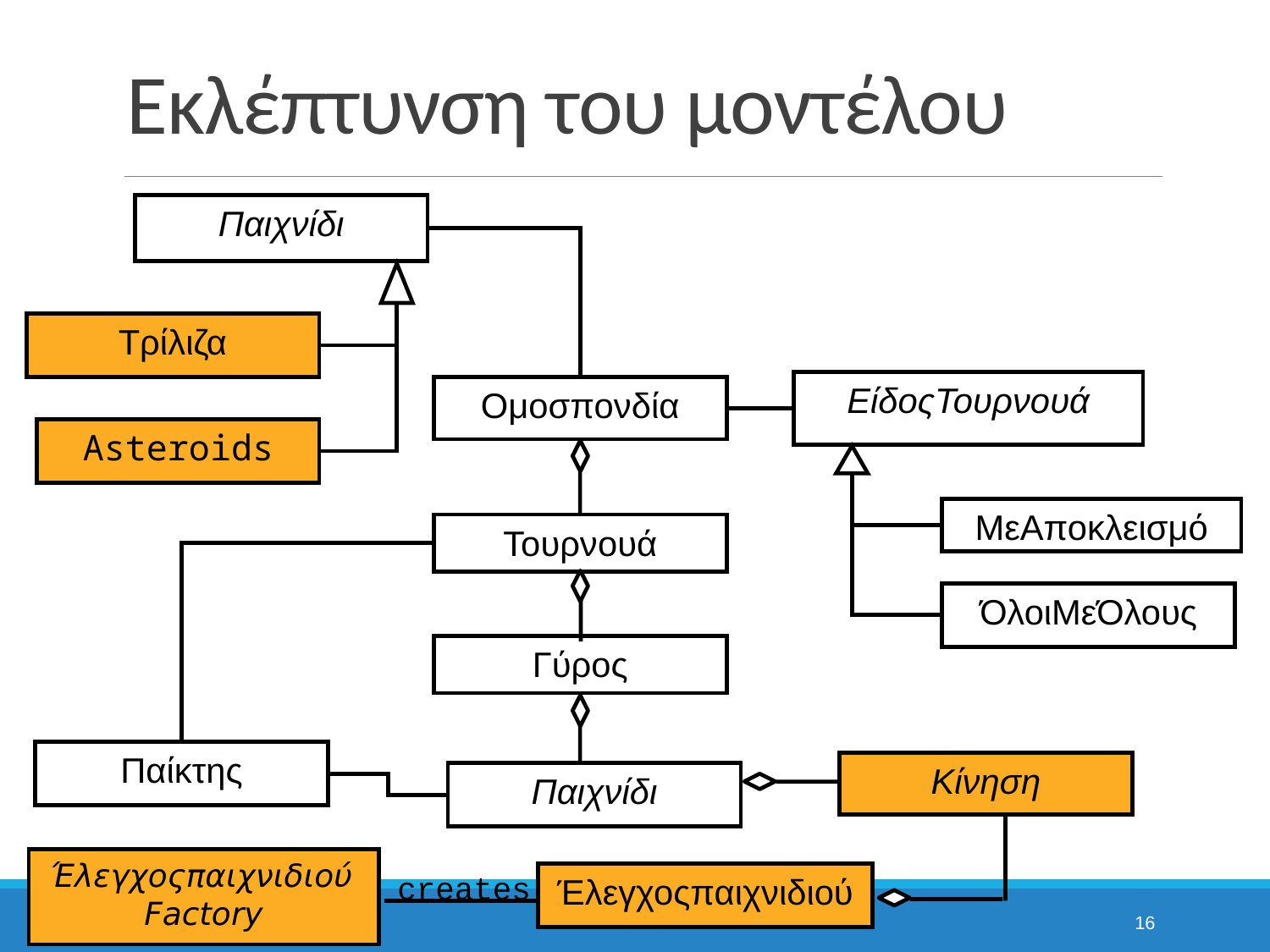

# Εκλέπτυνση του μοντέλου
Παιχνίδι

Τρίλιζα
ΕίδοςΤουρνουά
Ομοσπονδία
Asteroids

ΜεΑποκλεισμό
Τουρνουά

ΌλοιΜεΌλους

Γύρος

Παίκτης

Κίνηση
Παιχνίδι

Έλεγχοςπαιχνιδιού
Factory

creates
Έλεγχοςπαιχνιδιού

16